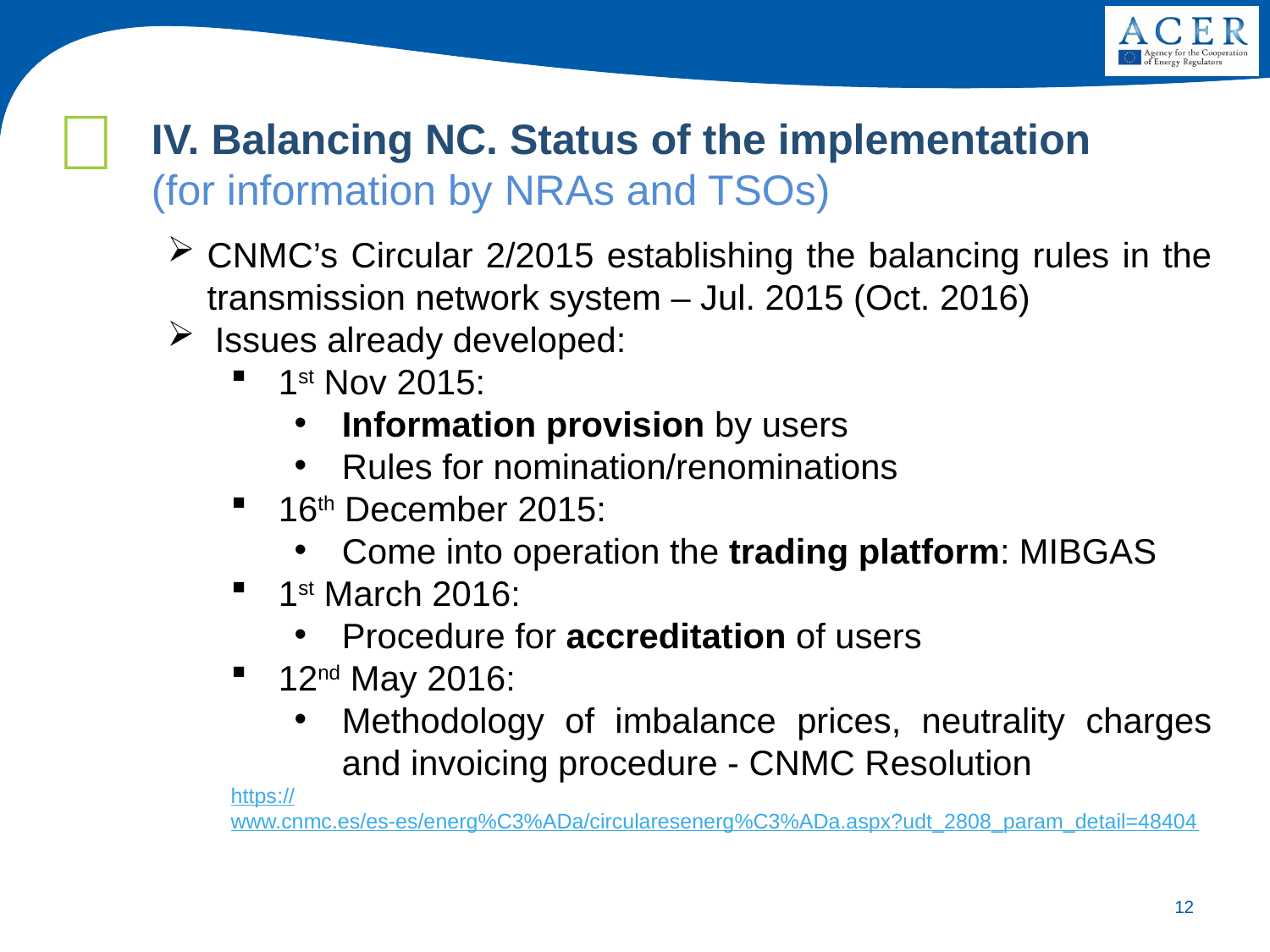

IV. Balancing NC. Status of the implementation
(for information by NRAs and TSOs)

CNMC’s Circular 2/2015 establishing the balancing rules in the transmission network system – Jul. 2015 (Oct. 2016)
Issues already developed:
1st Nov 2015:
Information provision by users
Rules for nomination/renominations
16th December 2015:
Come into operation the trading platform: MIBGAS
1st March 2016:
Procedure for accreditation of users
12nd May 2016:
Methodology of imbalance prices, neutrality charges and invoicing procedure - CNMC Resolution
https://www.cnmc.es/es-es/energ%C3%ADa/circularesenerg%C3%ADa.aspx?udt_2808_param_detail=48404